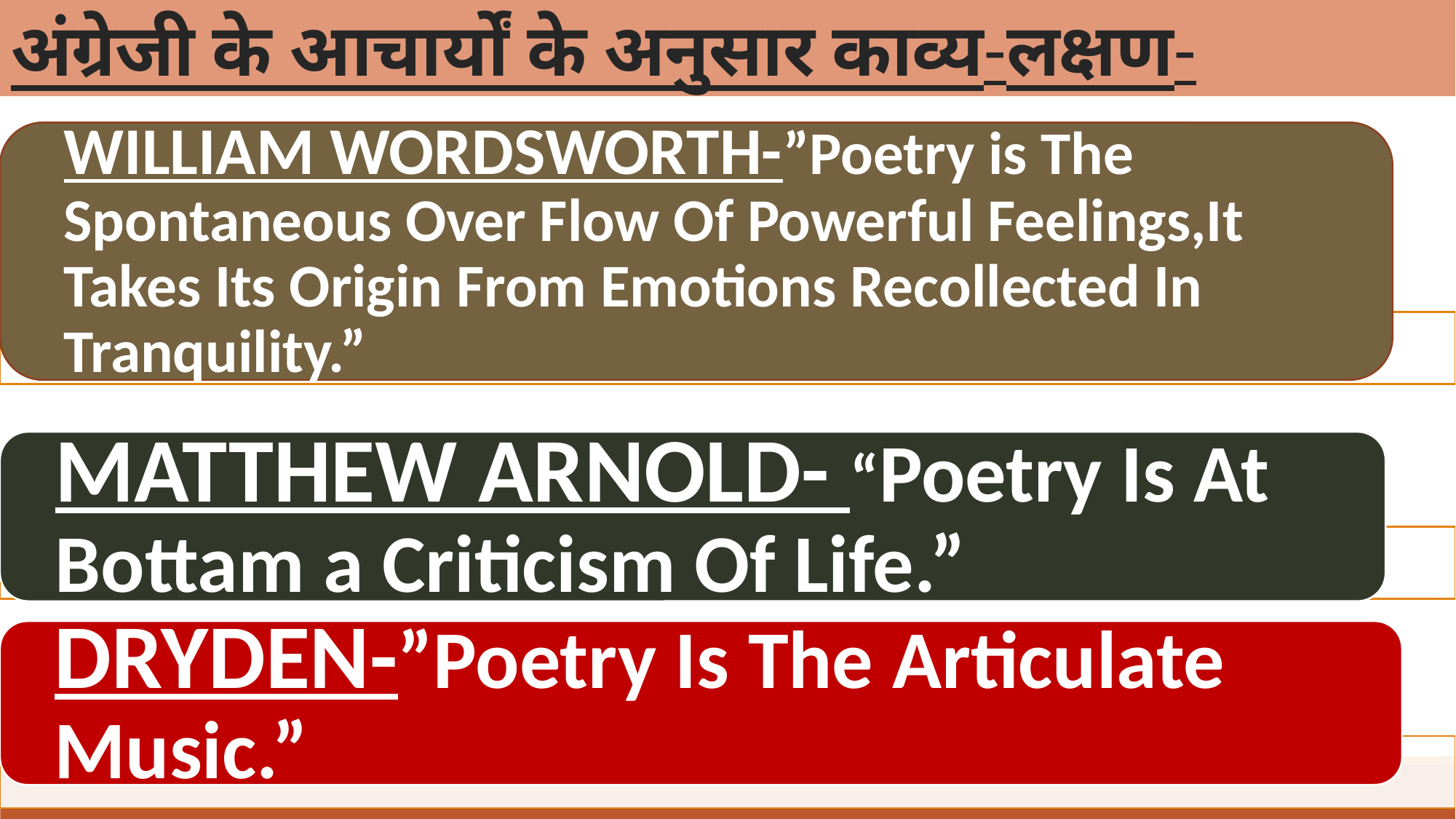

# अंग्रेजी के आचार्यों के अनुसार काव्य-लक्षण-
WILLIAM WORDSWORTH-”Poetry is The Spontaneous Over Flow Of Powerful Feelings,It Takes Its Origin From Emotions Recollected In Tranquility.”
MATTHEW ARNOLD- “Poetry Is At Bottam a Criticism Of Life.”
DRYDEN-”Poetry Is The Articulate Music.”